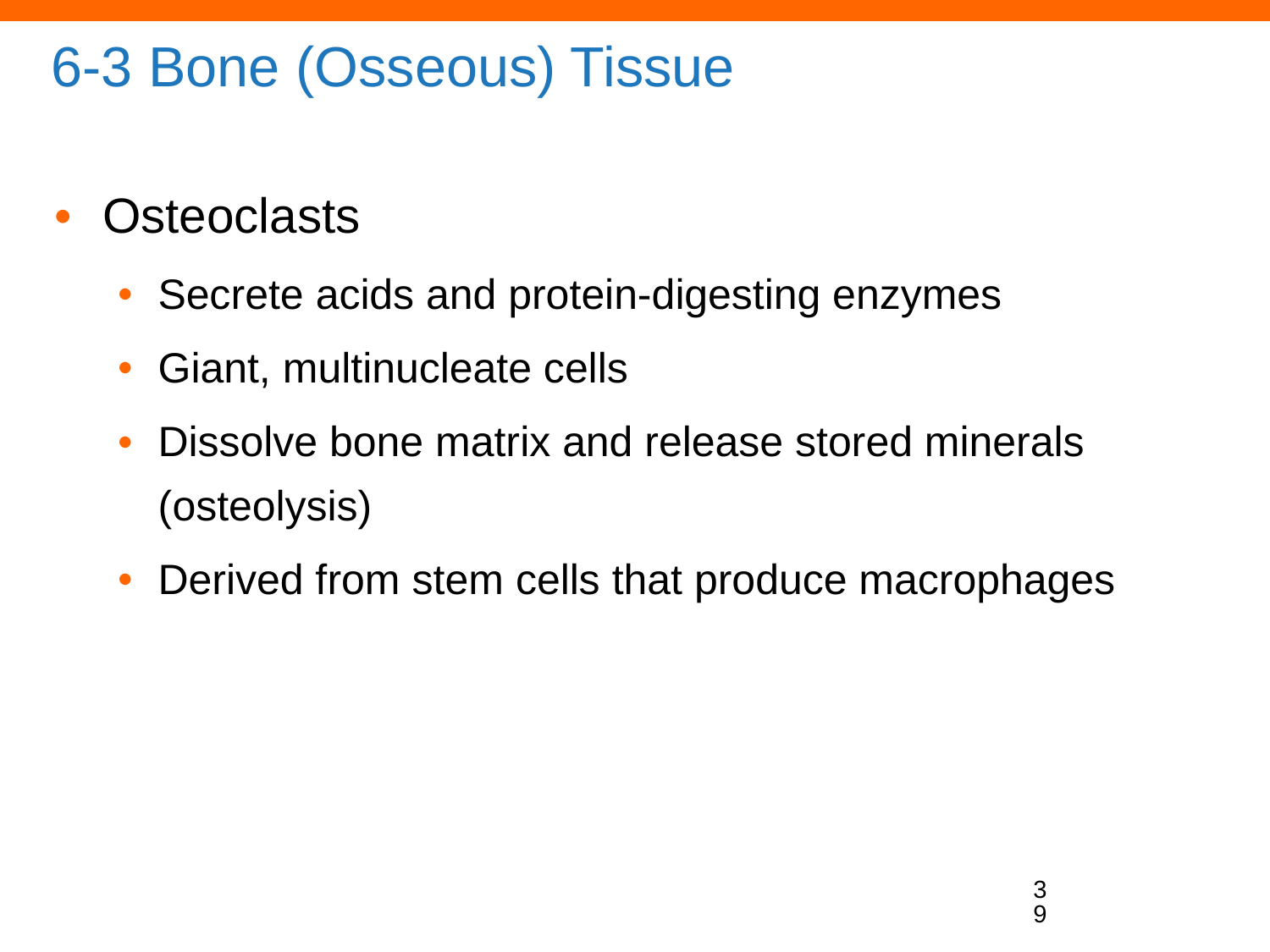

# 6-3 Bone (Osseous) Tissue
Osteoclasts
Secrete acids and protein-digesting enzymes
Giant, multinucleate cells
Dissolve bone matrix and release stored minerals (osteolysis)
Derived from stem cells that produce macrophages
39